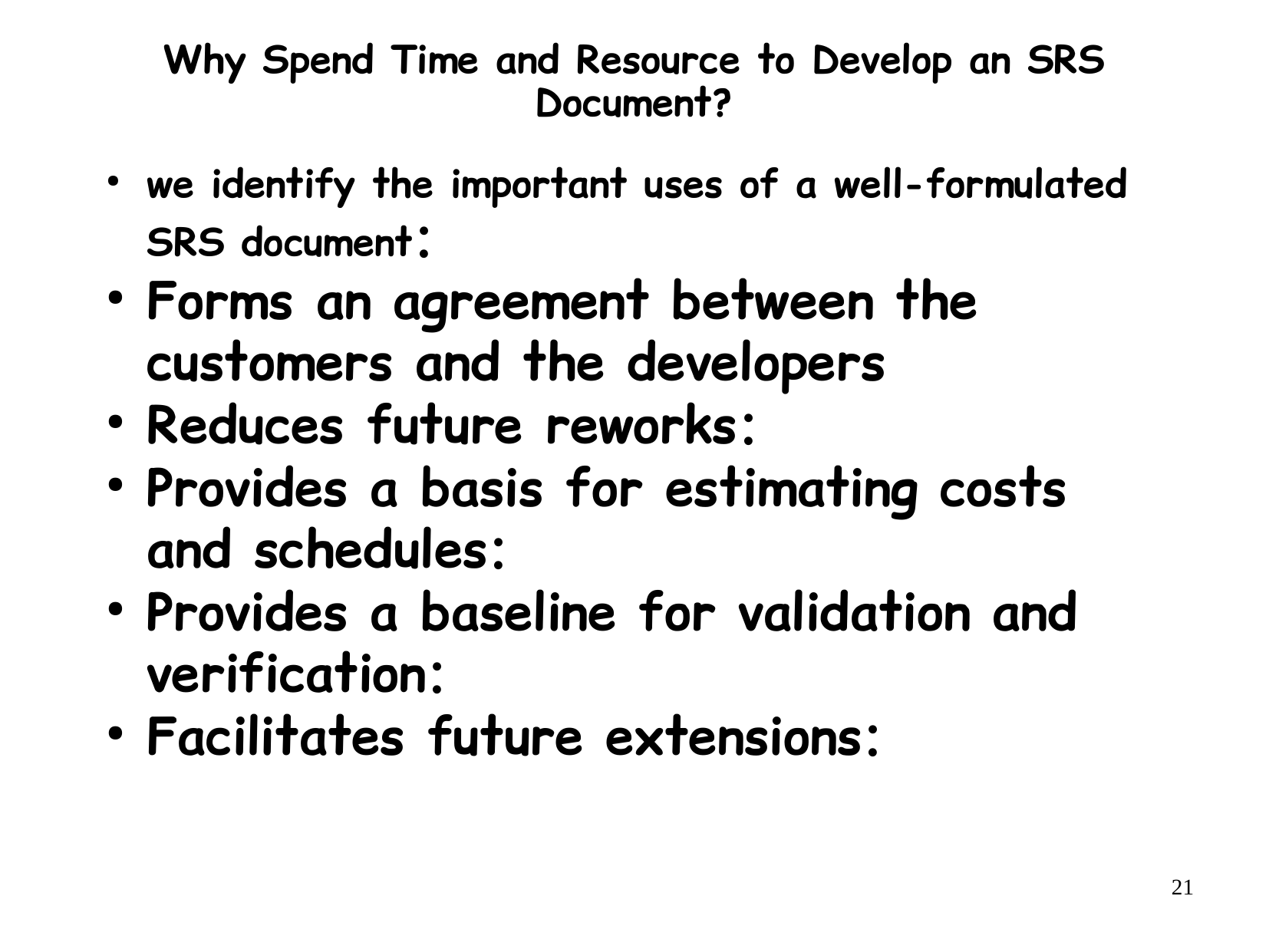

# Why Spend Time and Resource to Develop an SRS Document?
we identify the important uses of a well-formulated SRS document:
Forms an agreement between the customers and the developers
Reduces future reworks:
Provides a basis for estimating costs and schedules:
Provides a baseline for validation and verification:
Facilitates future extensions: